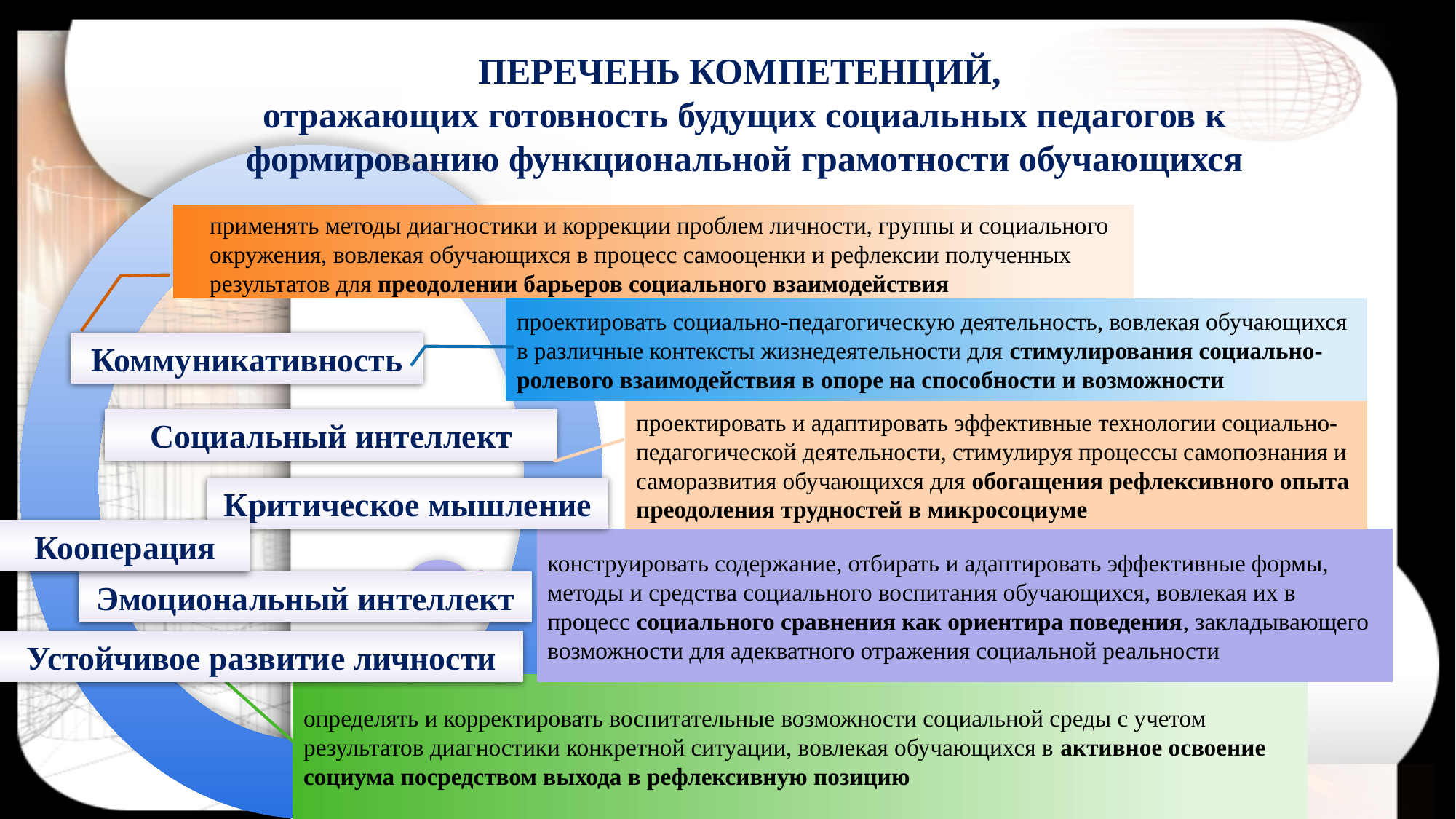

ПЕРЕЧЕНЬ КОМПЕТЕНЦИЙ,
отражающих готовность будущих социальных педагогов к формированию функциональной грамотности обучающихся

применять методы диагностики и коррекции проблем личности, группы и социального окружения, вовлекая обучающихся в процесс самооценки и рефлексии полученных результатов для преодолении барьеров социального взаимодействия
проектировать социально-педагогическую деятельность, вовлекая обучающихся в различные контексты жизнедеятельности для стимулирования социально-ролевого взаимодействия в опоре на способности и возможности
Коммуникативность
проектировать и адаптировать эффективные технологии социально-педагогической деятельности, стимулируя процессы самопознания и саморазвития обучающихся для обогащения рефлексивного опыта преодоления трудностей в микросоциуме
Социальный интеллект
Критическое мышление
Кооперация
конструировать содержание, отбирать и адаптировать эффективные формы, методы и средства социального воспитания обучающихся, вовлекая их в процесс социального сравнения как ориентира поведения, закладывающего возможности для адекватного отражения социальной реальности

Эмоциональный интеллект
3
Устойчивое развитие личности
определять и корректировать воспитательные возможности социальной среды с учетом результатов диагностики конкретной ситуации, вовлекая обучающихся в активное освоение социума посредством выхода в рефлексивную позицию